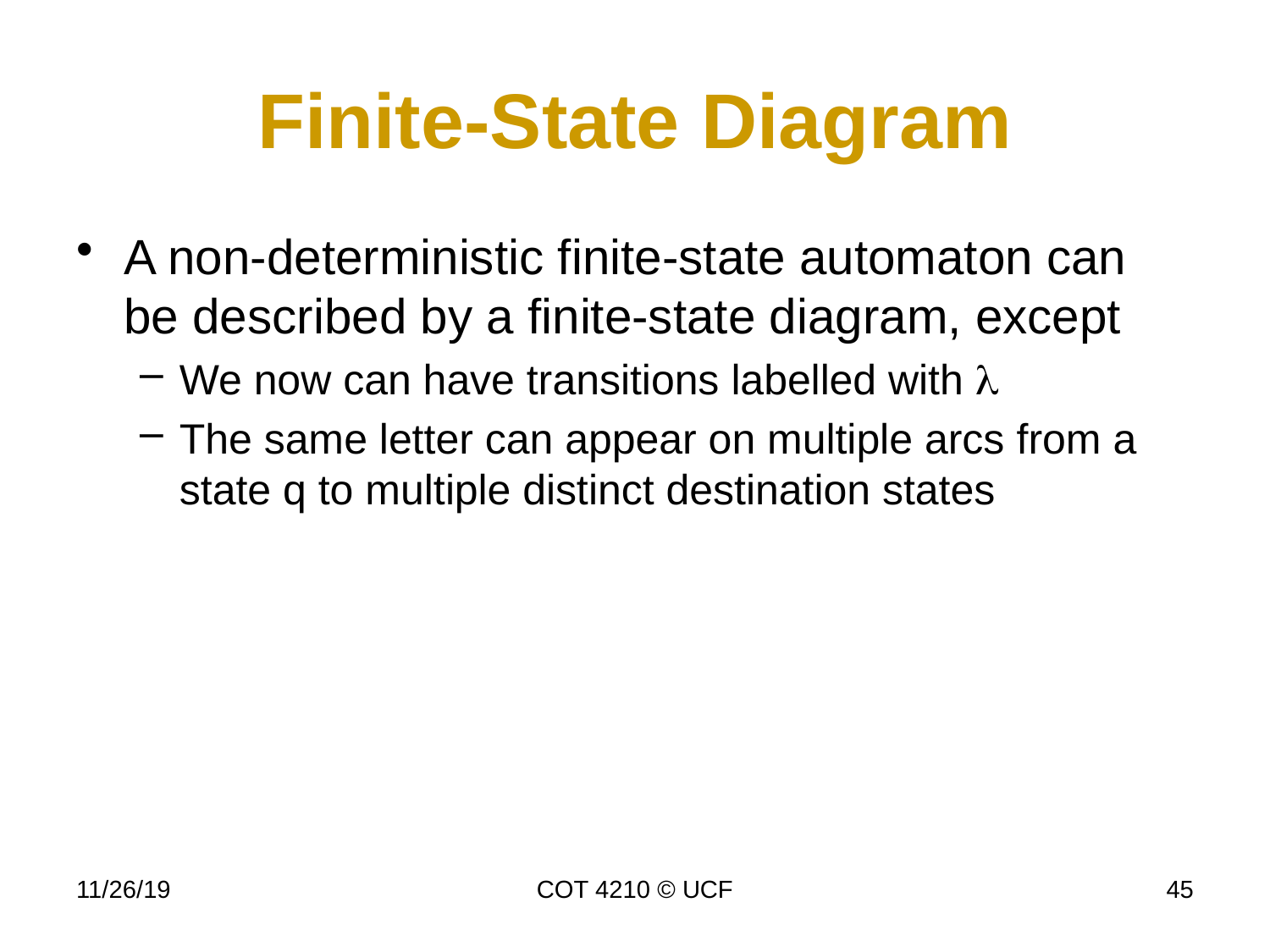

# Finite-State Diagram
A non-deterministic finite-state automaton can be described by a finite-state diagram, except
We now can have transitions labelled with λ
The same letter can appear on multiple arcs from a state q to multiple distinct destination states

11/26/19
COT 4210 © UCF
45